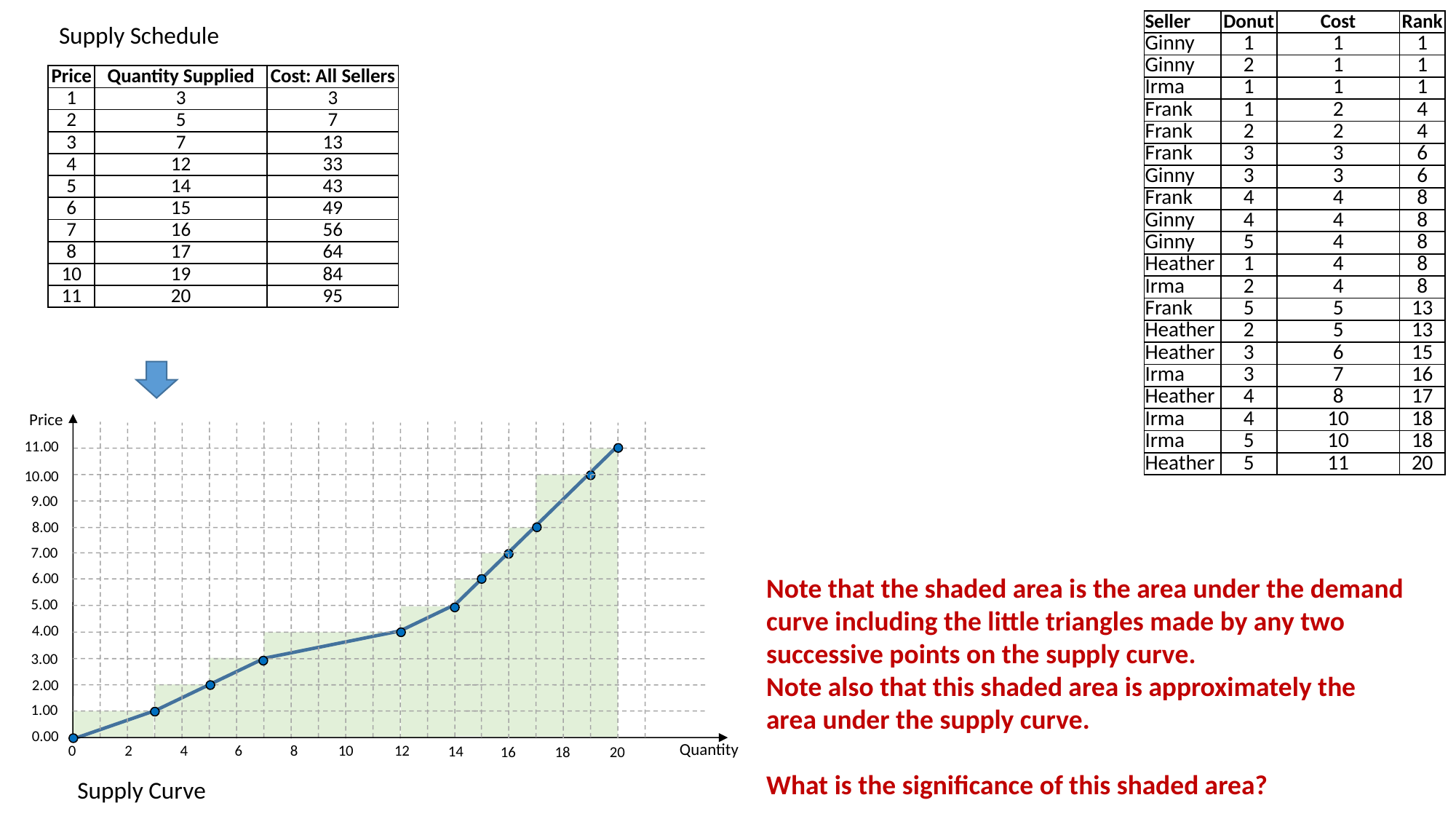

| Seller | Donut | Cost | Rank |
| --- | --- | --- | --- |
| Ginny | 1 | 1 | 1 |
| Ginny | 2 | 1 | 1 |
| Irma | 1 | 1 | 1 |
| Frank | 1 | 2 | 4 |
| Frank | 2 | 2 | 4 |
| Frank | 3 | 3 | 6 |
| Ginny | 3 | 3 | 6 |
| Frank | 4 | 4 | 8 |
| Ginny | 4 | 4 | 8 |
| Ginny | 5 | 4 | 8 |
| Heather | 1 | 4 | 8 |
| Irma | 2 | 4 | 8 |
| Frank | 5 | 5 | 13 |
| Heather | 2 | 5 | 13 |
| Heather | 3 | 6 | 15 |
| Irma | 3 | 7 | 16 |
| Heather | 4 | 8 | 17 |
| Irma | 4 | 10 | 18 |
| Irma | 5 | 10 | 18 |
| Heather | 5 | 11 | 20 |
Supply Schedule
| Price | Quantity Supplied | Cost: All Sellers |
| --- | --- | --- |
| 1 | 3 | 3 |
| 2 | 5 | 7 |
| 3 | 7 | 13 |
| 4 | 12 | 33 |
| 5 | 14 | 43 |
| 6 | 15 | 49 |
| 7 | 16 | 56 |
| 8 | 17 | 64 |
| 10 | 19 | 84 |
| 11 | 20 | 95 |

Price

11.00

10.00

9.00

8.00

7.00

6.00
Note that the shaded area is the area under the demand curve including the little triangles made by any two successive points on the supply curve.
Note also that this shaded area is approximately the area under the supply curve.
What is the significance of this shaded area?

5.00

4.00

3.00

2.00

1.00

0.00
Quantity

0
2
4
6
8
10
12
14
18
16
20

Supply Curve